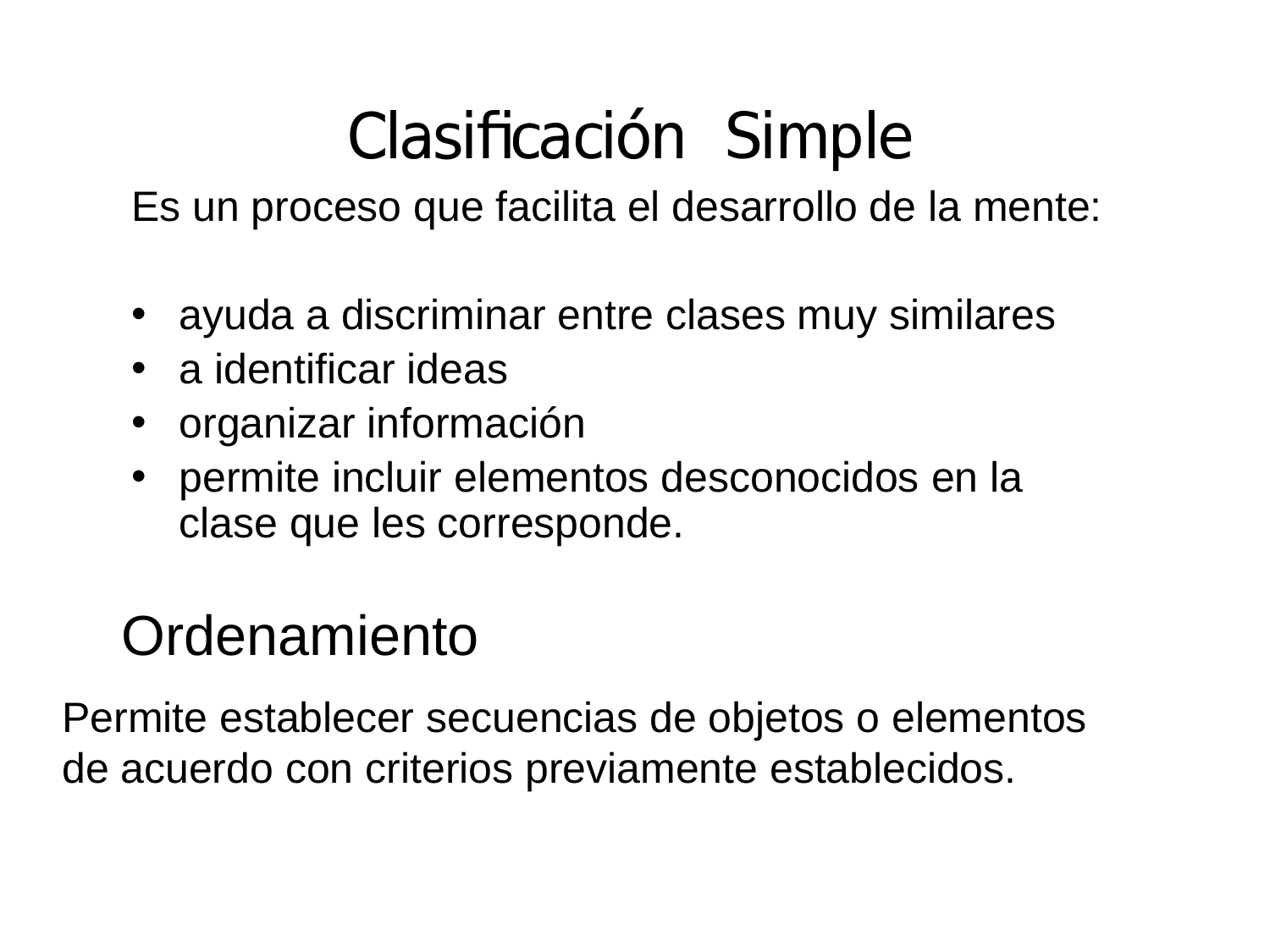

Clasificación  Simple
Es un proceso que facilita el desarrollo de la mente:

ayuda a discriminar entre clases muy similares
a identificar ideas
organizar información
permite incluir elementos desconocidos en la clase que les corresponde.
Ordenamiento
Permite establecer secuencias de objetos o elementos de acuerdo con criterios previamente establecidos.